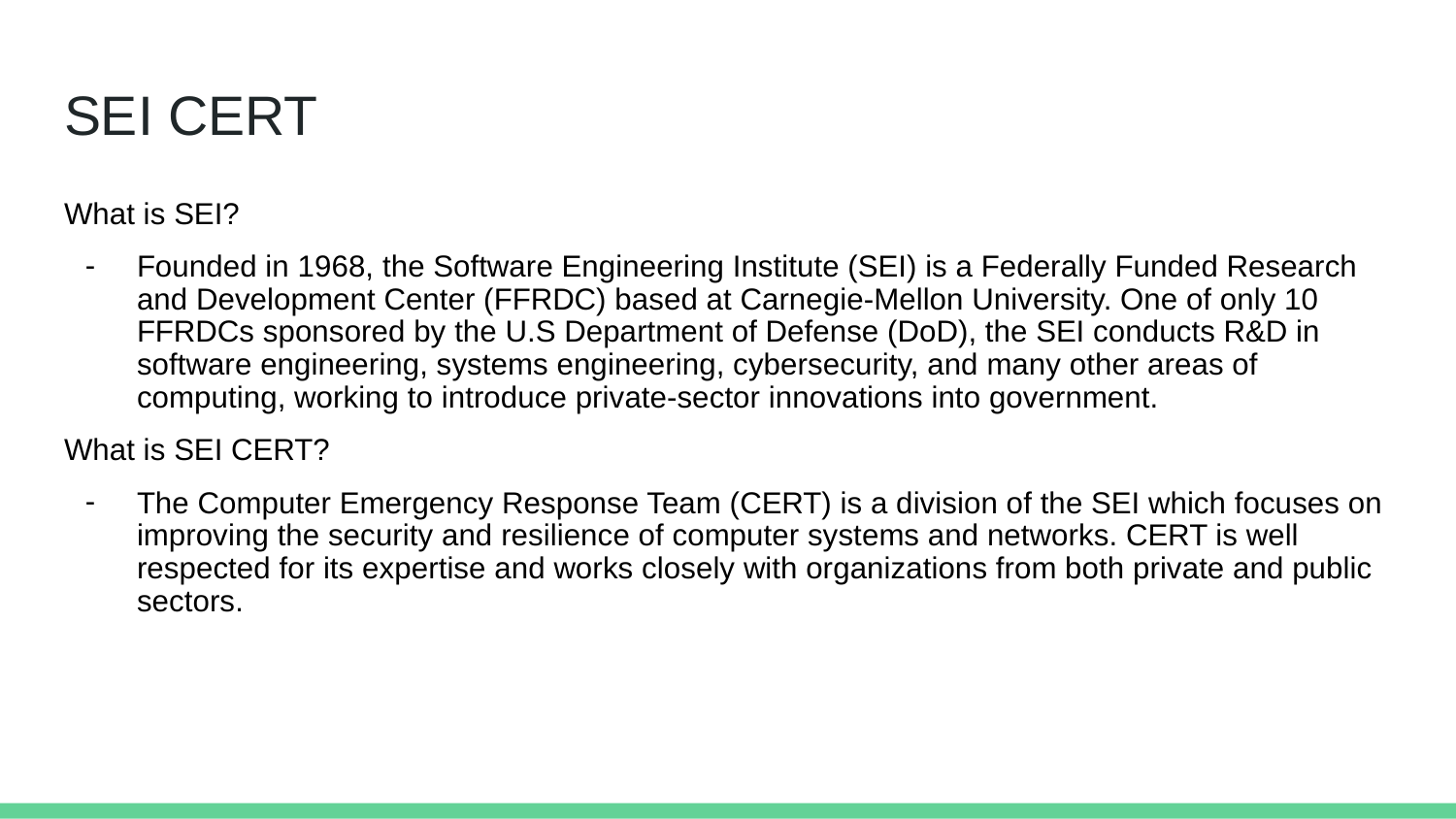

# SEI CERT
What is SEI?
Founded in 1968, the Software Engineering Institute (SEI) is a Federally Funded Research and Development Center (FFRDC) based at Carnegie-Mellon University. One of only 10 FFRDCs sponsored by the U.S Department of Defense (DoD), the SEI conducts R&D in software engineering, systems engineering, cybersecurity, and many other areas of computing, working to introduce private-sector innovations into government.
What is SEI CERT?
The Computer Emergency Response Team (CERT) is a division of the SEI which focuses on improving the security and resilience of computer systems and networks. CERT is well respected for its expertise and works closely with organizations from both private and public sectors.